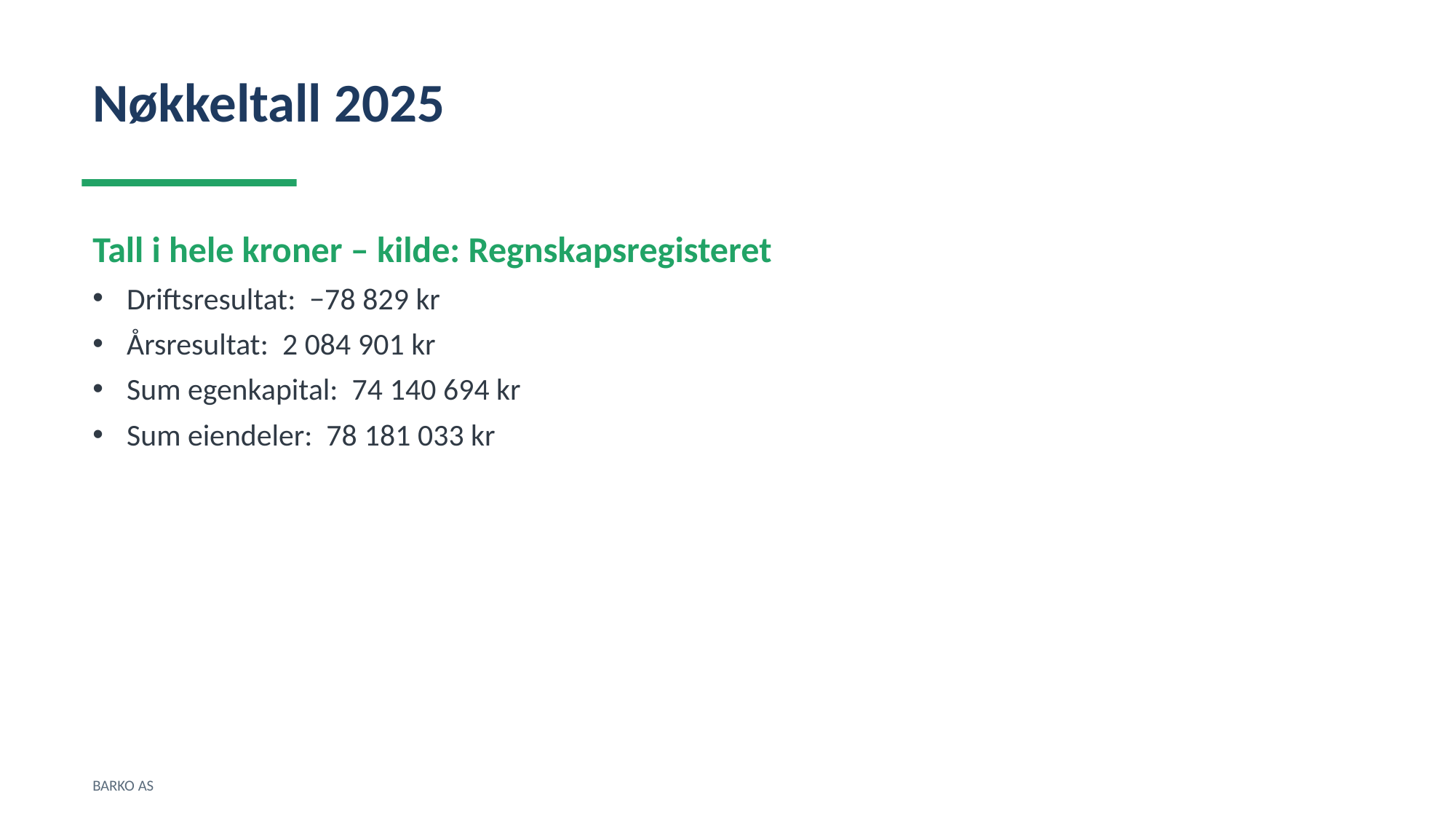

Nøkkeltall 2025

Tall i hele kroner – kilde: Regnskapsregisteret
Driftsresultat:  −78 829 kr
Årsresultat:  2 084 901 kr
Sum egenkapital:  74 140 694 kr
Sum eiendeler:  78 181 033 kr
BARKO AS